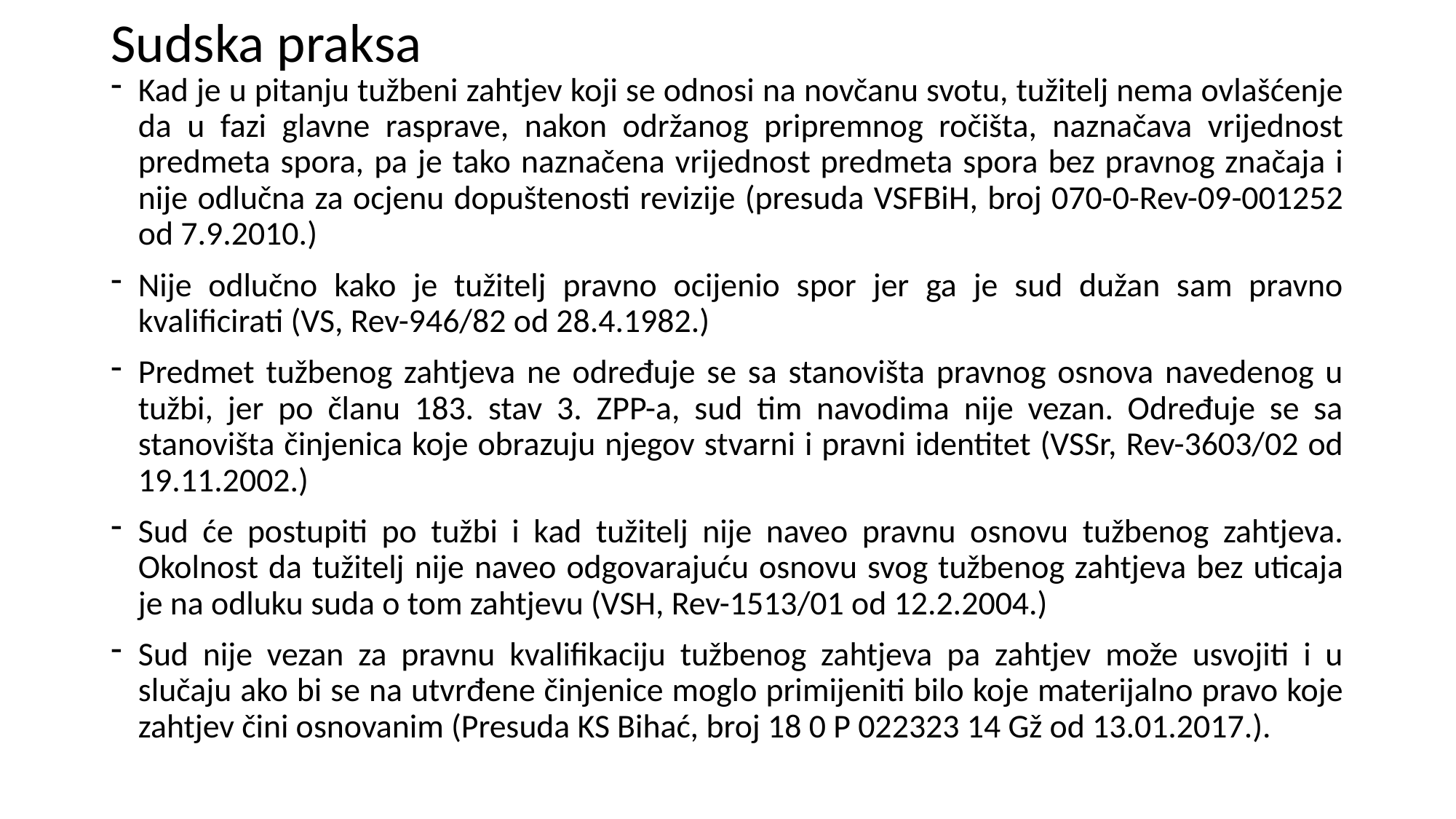

# Sudska praksa
Kad je u pitanju tužbeni zahtjev koji se odnosi na novčanu svotu, tužitelj nema ovlašćenje da u fazi glavne rasprave, nakon održanog pripremnog ročišta, naznačava vrijednost predmeta spora, pa je tako naznačena vrijednost predmeta spora bez pravnog značaja i nije odlučna za ocjenu dopuštenosti revizije (presuda VSFBiH, broj 070-0-Rev-09-001252 od 7.9.2010.)
Nije odlučno kako je tužitelj pravno ocijenio spor jer ga je sud dužan sam pravno kvalificirati (VS, Rev-946/82 od 28.4.1982.)
Predmet tužbenog zahtjeva ne određuje se sa stanovišta pravnog osnova navedenog u tužbi, jer po članu 183. stav 3. ZPP-a, sud tim navodima nije vezan. Određuje se sa stanovišta činjenica koje obrazuju njegov stvarni i pravni identitet (VSSr, Rev-3603/02 od 19.11.2002.)
Sud će postupiti po tužbi i kad tužitelj nije naveo pravnu osnovu tužbenog zahtjeva. Okolnost da tužitelj nije naveo odgovarajuću osnovu svog tužbenog zahtjeva bez uticaja je na odluku suda o tom zahtjevu (VSH, Rev-1513/01 od 12.2.2004.)
Sud nije vezan za pravnu kvalifikaciju tužbenog zahtjeva pa zahtjev može usvojiti i u slučaju ako bi se na utvrđene činjenice moglo primijeniti bilo koje materijalno pravo koje zahtjev čini osnovanim (Presuda KS Bihać, broj 18 0 P 022323 14 Gž od 13.01.2017.).